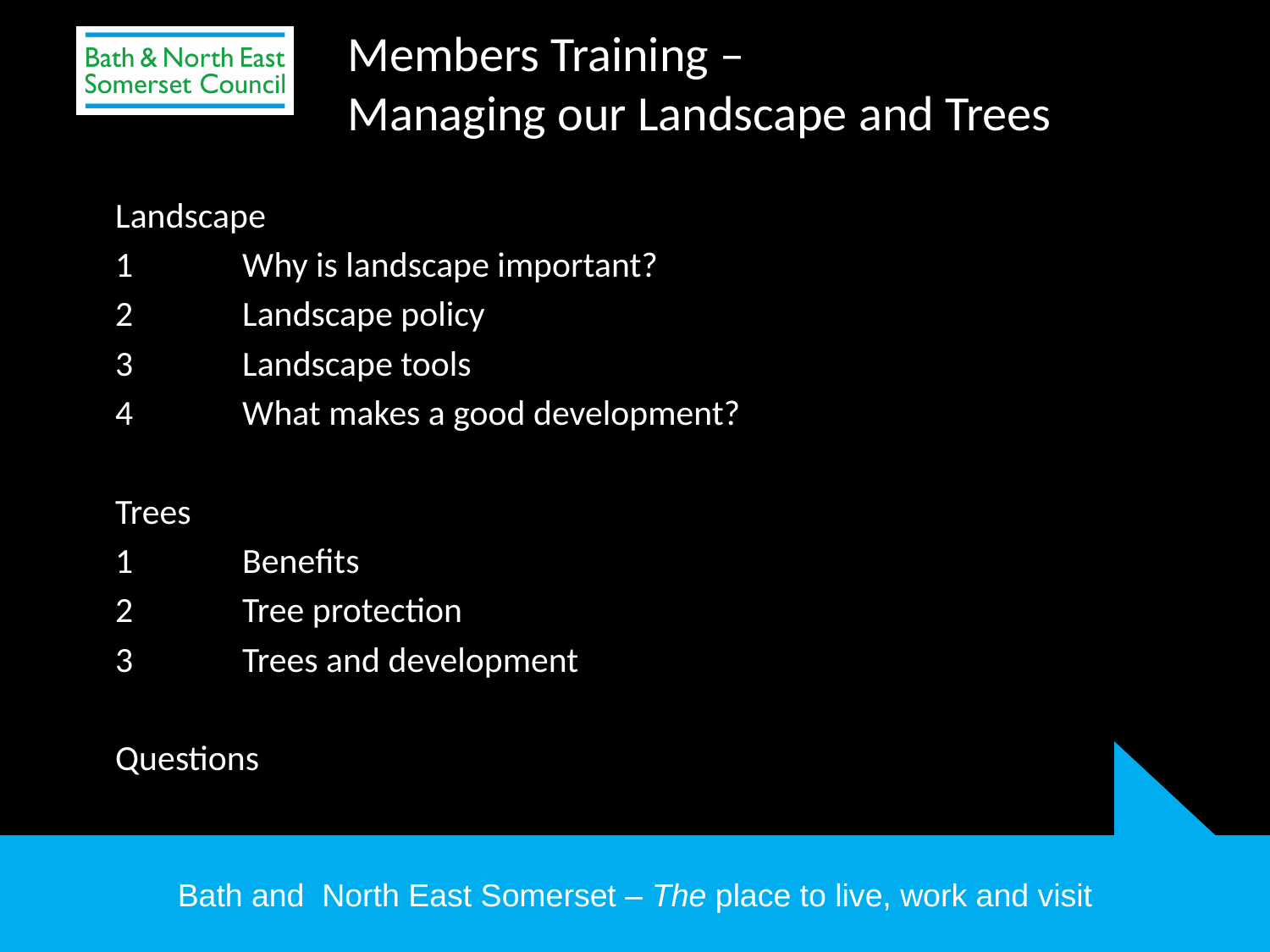

# Members Training – Managing our Landscape and Trees
Landscape
1	Why is landscape important?
2	Landscape policy
3	Landscape tools
4	What makes a good development?

Trees
1 	Benefits
2	Tree protection
3	Trees and development

Questions